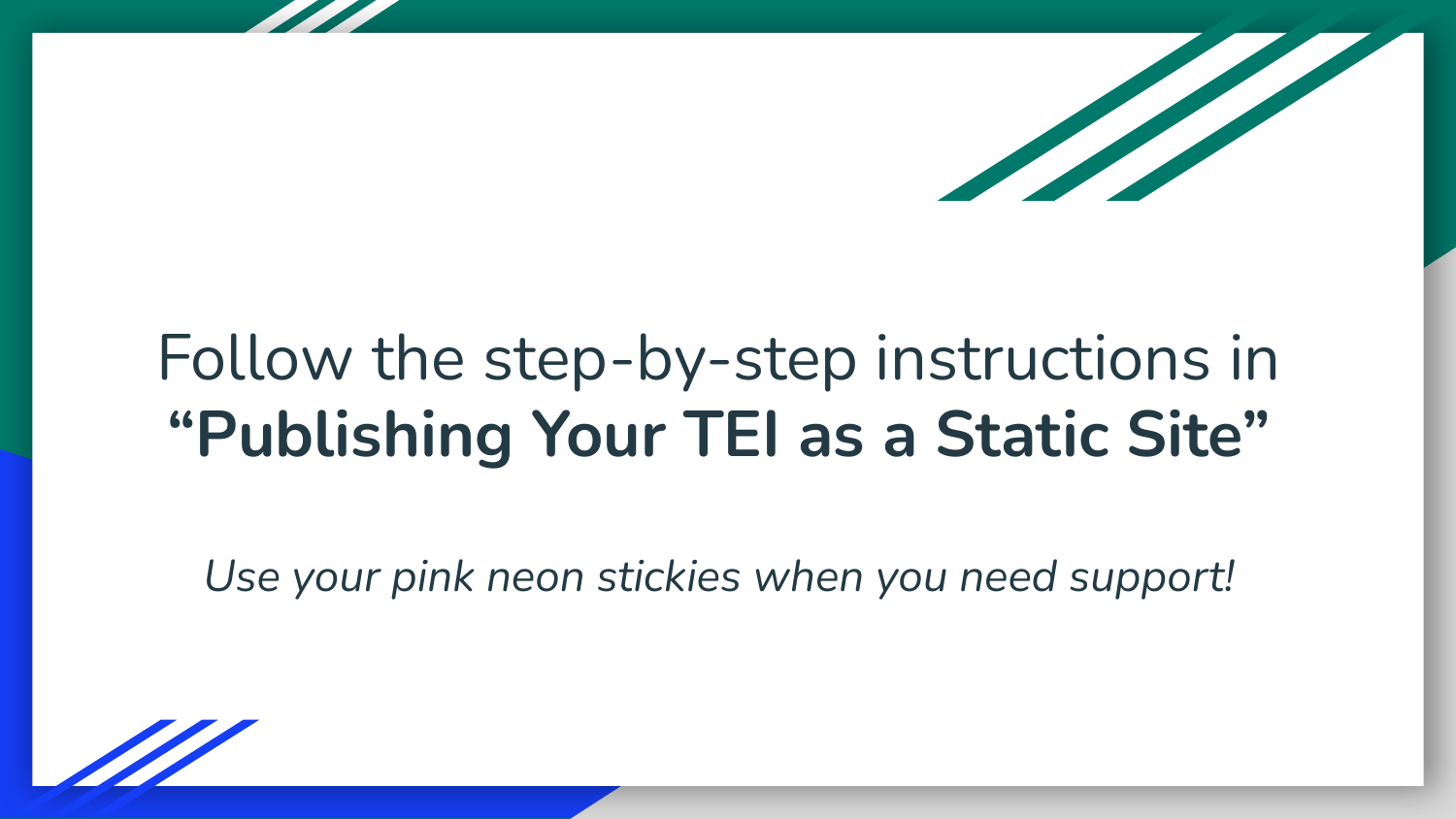

# Follow the step-by-step instructions in “Publishing Your TEI as a Static Site”

Use your pink neon stickies when you need support!